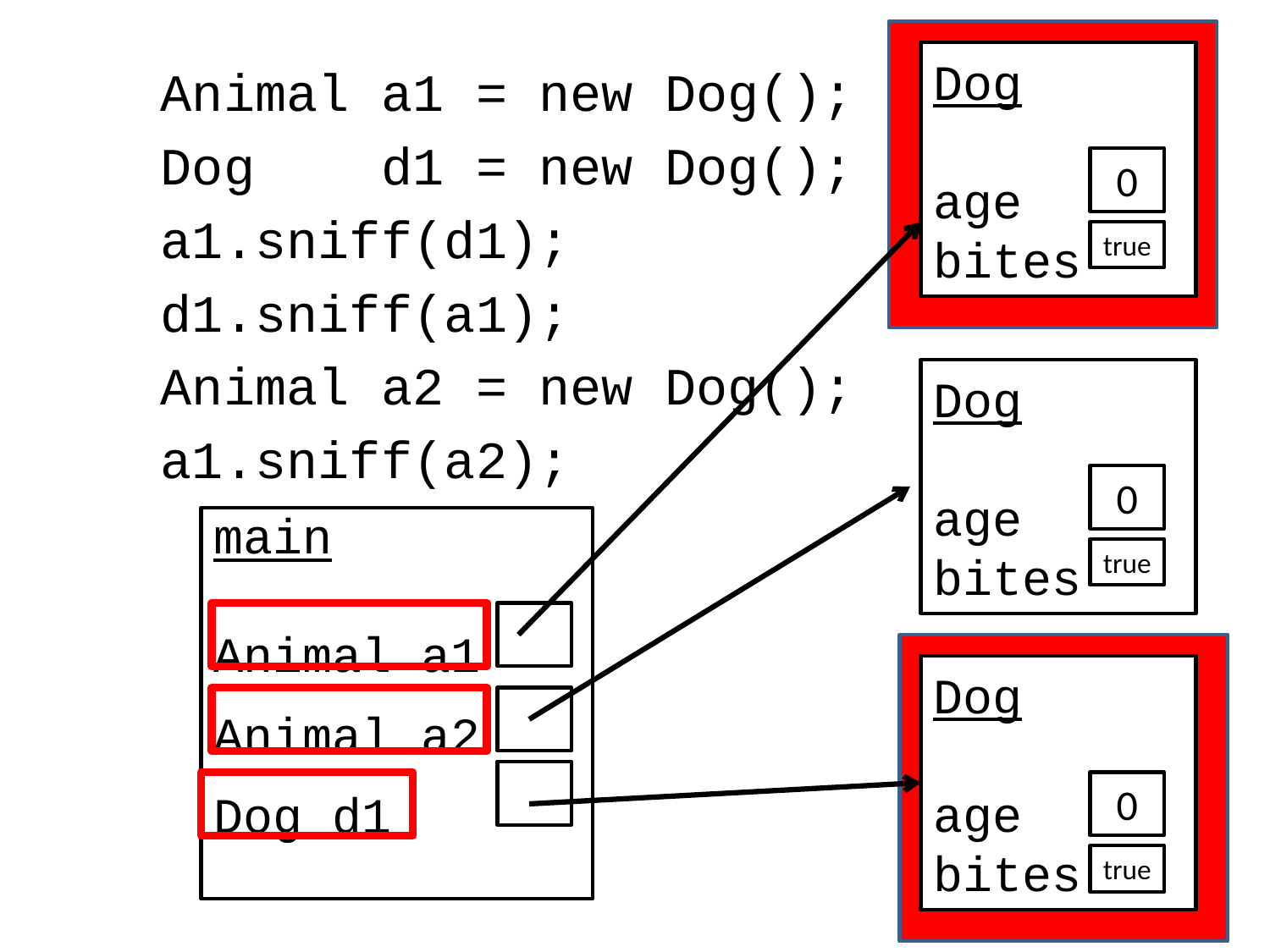

Dog

age
bites
Animal a1 = new Dog();
Dog    d1 = new Dog();
a1.sniff(d1);
d1.sniff(a1);
Animal a2 = new Dog();
a1.sniff(a2);
0
true
Dog

age
bites
0
true
main

Animal a1
Animal a2

Dog d1

Dog

age
bites

0
true